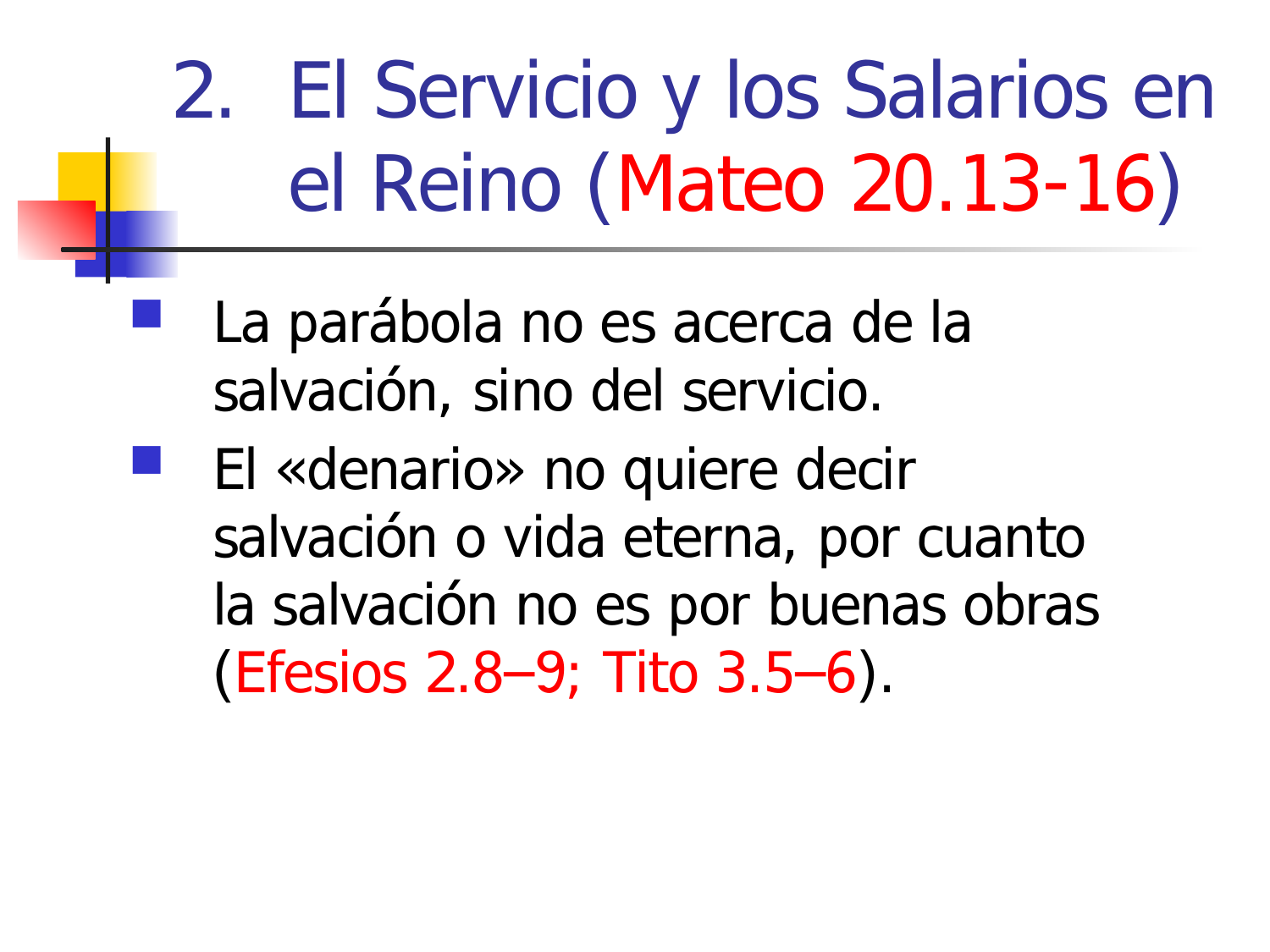

El Servicio y los Salarios en el Reino (Mateo 20.13-16)
La parábola no es acerca de la salvación, sino del servicio.
El «denario» no quiere decir salvación o vida eterna, por cuanto la salvación no es por buenas obras (Efesios 2.8–9; Tito 3.5–6).